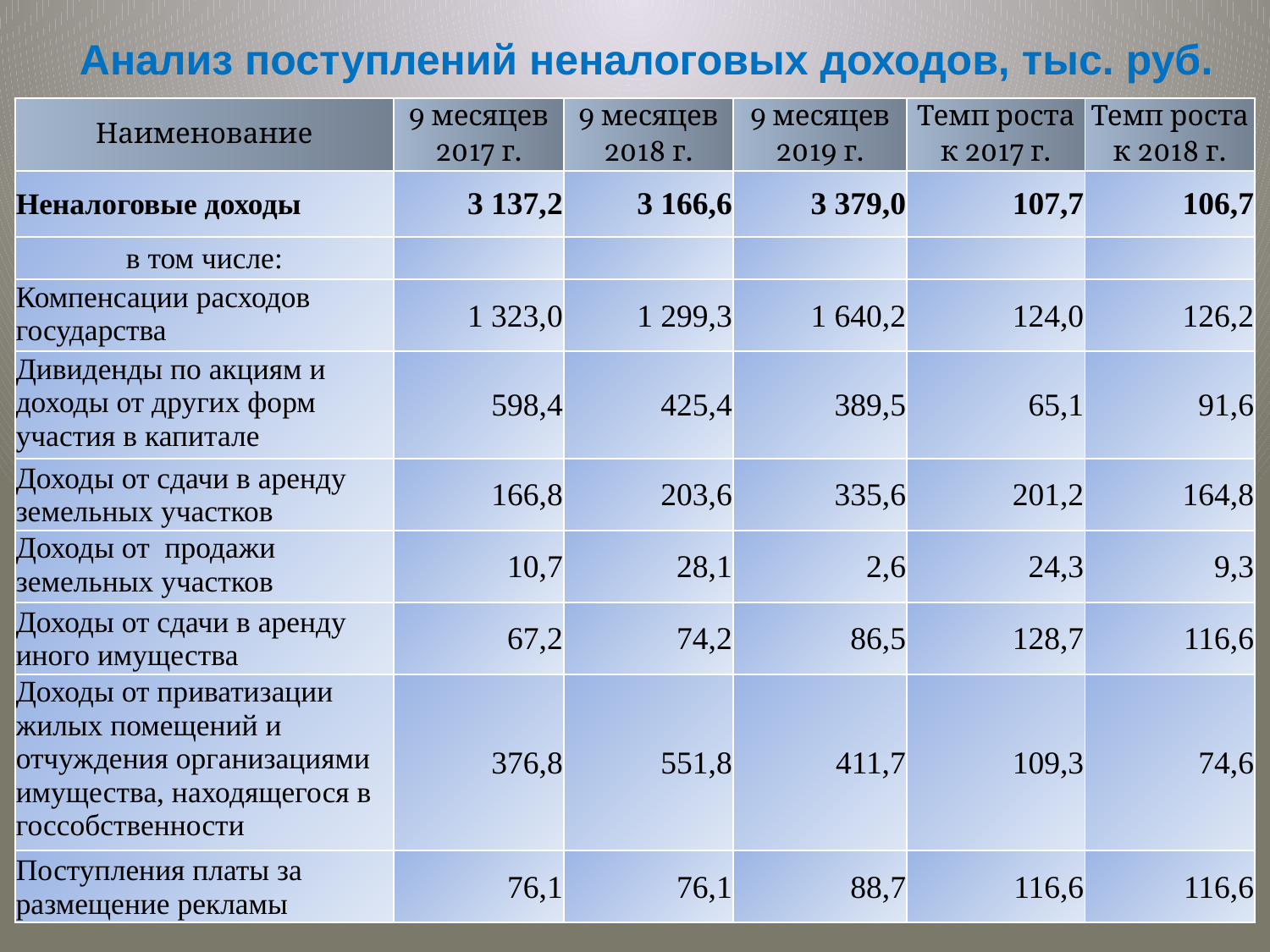

# Анализ поступлений неналоговых доходов, тыс. руб.
| Наименование | 9 месяцев 2017 г. | 9 месяцев 2018 г. | 9 месяцев 2019 г. | Темп роста к 2017 г. | Темп роста к 2018 г. |
| --- | --- | --- | --- | --- | --- |
| Неналоговые доходы | 3 137,2 | 3 166,6 | 3 379,0 | 107,7 | 106,7 |
| в том числе: |  |  |  |  |  |
| Компенсации расходов государства | 1 323,0 | 1 299,3 | 1 640,2 | 124,0 | 126,2 |
| Дивиденды по акциям и доходы от других форм участия в капитале | 598,4 | 425,4 | 389,5 | 65,1 | 91,6 |
| Доходы от сдачи в аренду земельных участков | 166,8 | 203,6 | 335,6 | 201,2 | 164,8 |
| Доходы от продажи земельных участков | 10,7 | 28,1 | 2,6 | 24,3 | 9,3 |
| Доходы от сдачи в аренду иного имущества | 67,2 | 74,2 | 86,5 | 128,7 | 116,6 |
| Доходы от приватизации жилых помещений и отчуждения организациями имущества, находящегося в госсобственности | 376,8 | 551,8 | 411,7 | 109,3 | 74,6 |
| Поступления платы за размещение рекламы | 76,1 | 76,1 | 88,7 | 116,6 | 116,6 |
| Неналоговые доходы | 2 596,8 | 2 252,8 | 2 367,5 | 91,2 |
| --- | --- | --- | --- | --- |
| в том числе: |  |  |  |  |
| Компенсации расходов государства | 1 012,5 | 935,2 | 1 181,0 | 116,6 |
| Дивиденды по акциям и доходы от других форм участия в капитале | 694,4 | 586,9 | 416,3 | 60,0 |
| Доходы от сдачи в аренду земельных участков | 111,9 | 132,7 | 254,9 | 227,8 |
| Доходы от продажи земельных участков | 1,6 | 0,1 |  | 0,0 |
| Доходы от сдачи в аренду иного имущества | 42,6 | 43,0 | 52,0 | 122,1 |
| Доходы от приватизации жилых помещений и отчуждения организациями имущества, находящегося в государственной собственности | 266,4 | 216,3 | 188,3 | 70,7 |